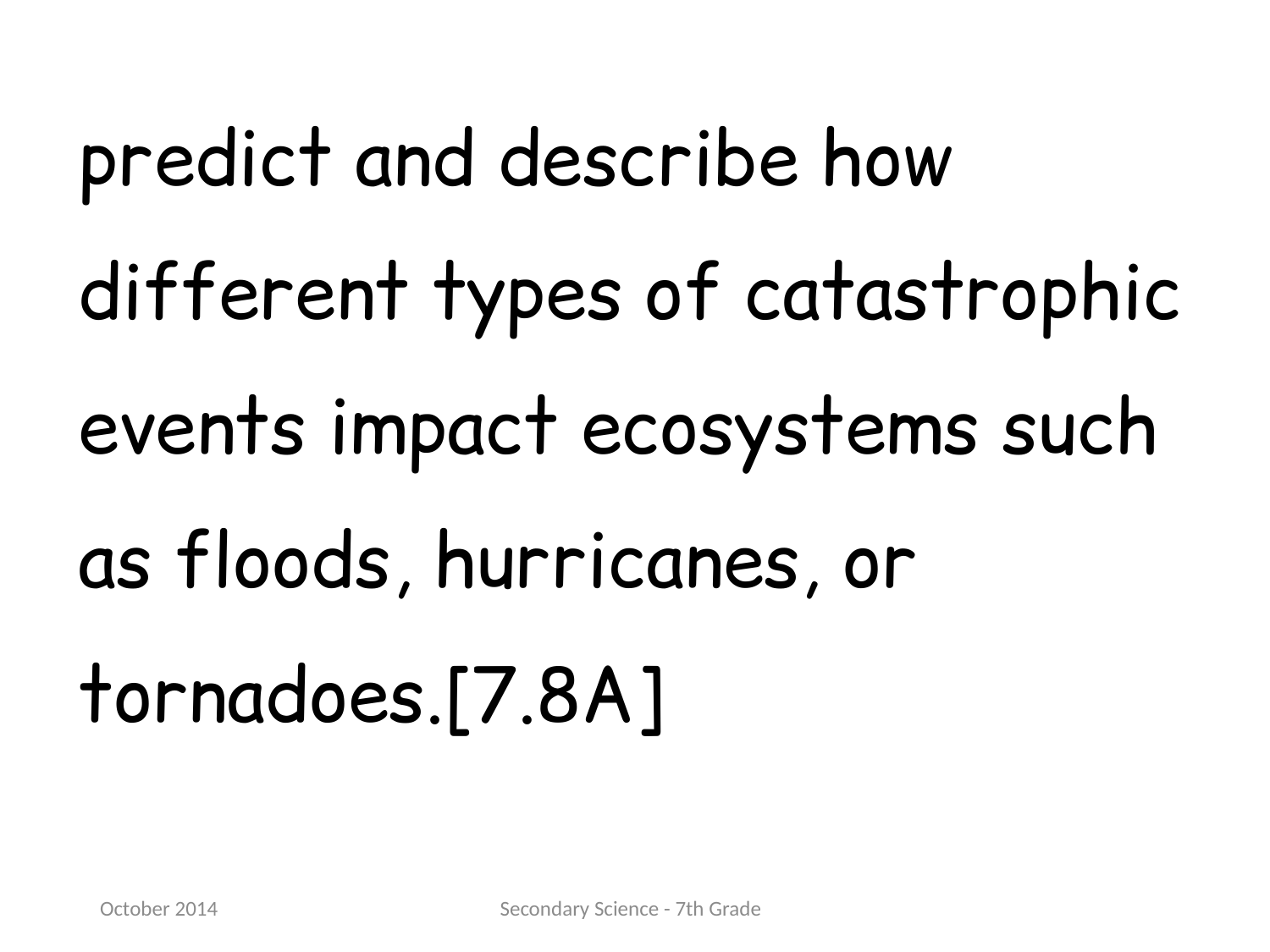

predict and describe how different types of catastrophic events impact ecosystems such as floods, hurricanes, or tornadoes.[7.8A]
October 2014
Secondary Science - 7th Grade